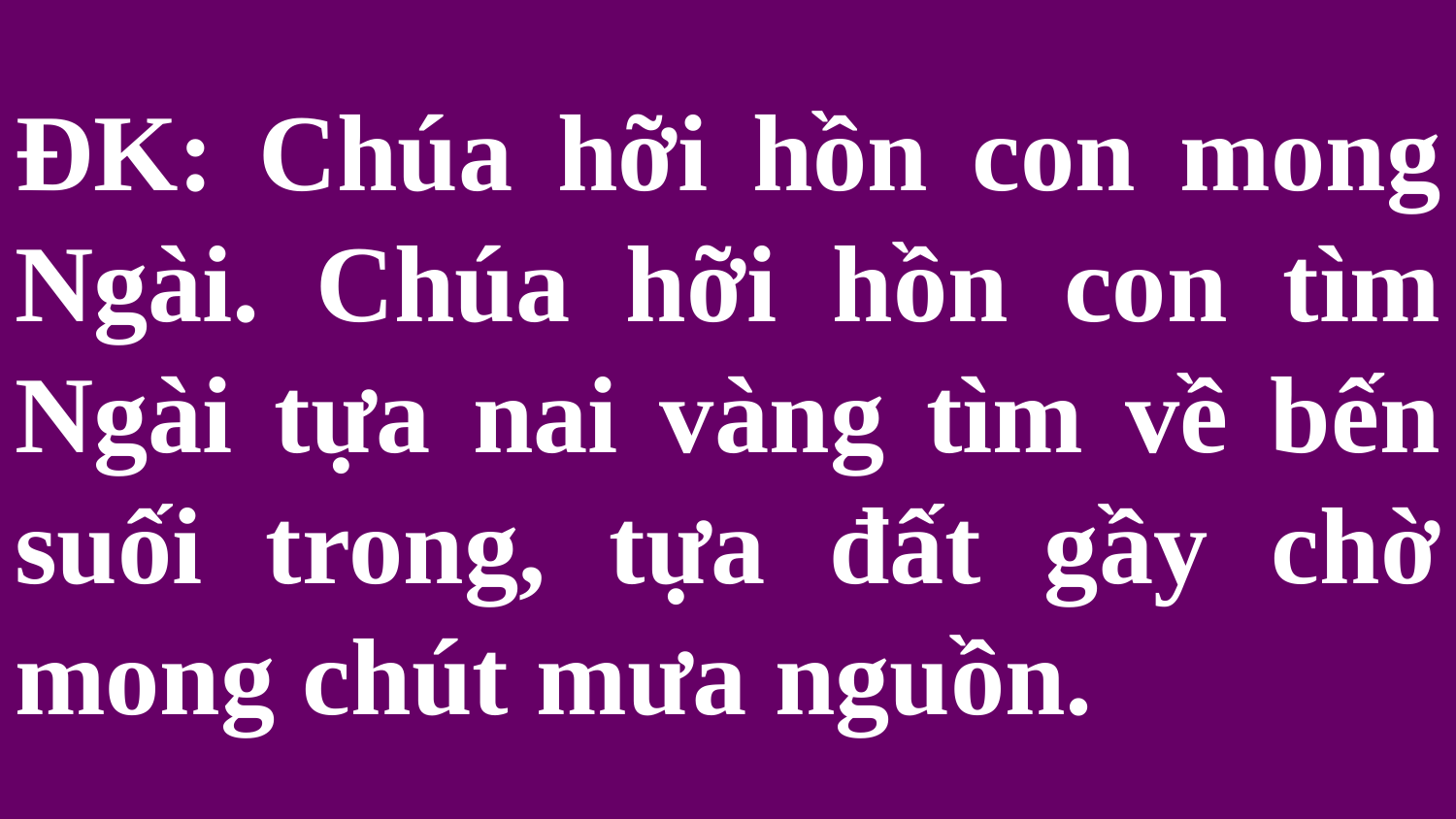

# ĐK: Chúa hỡi hồn con mong Ngài. Chúa hỡi hồn con tìm Ngài tựa nai vàng tìm về bến suối trong, tựa đất gầy chờ mong chút mưa nguồn.